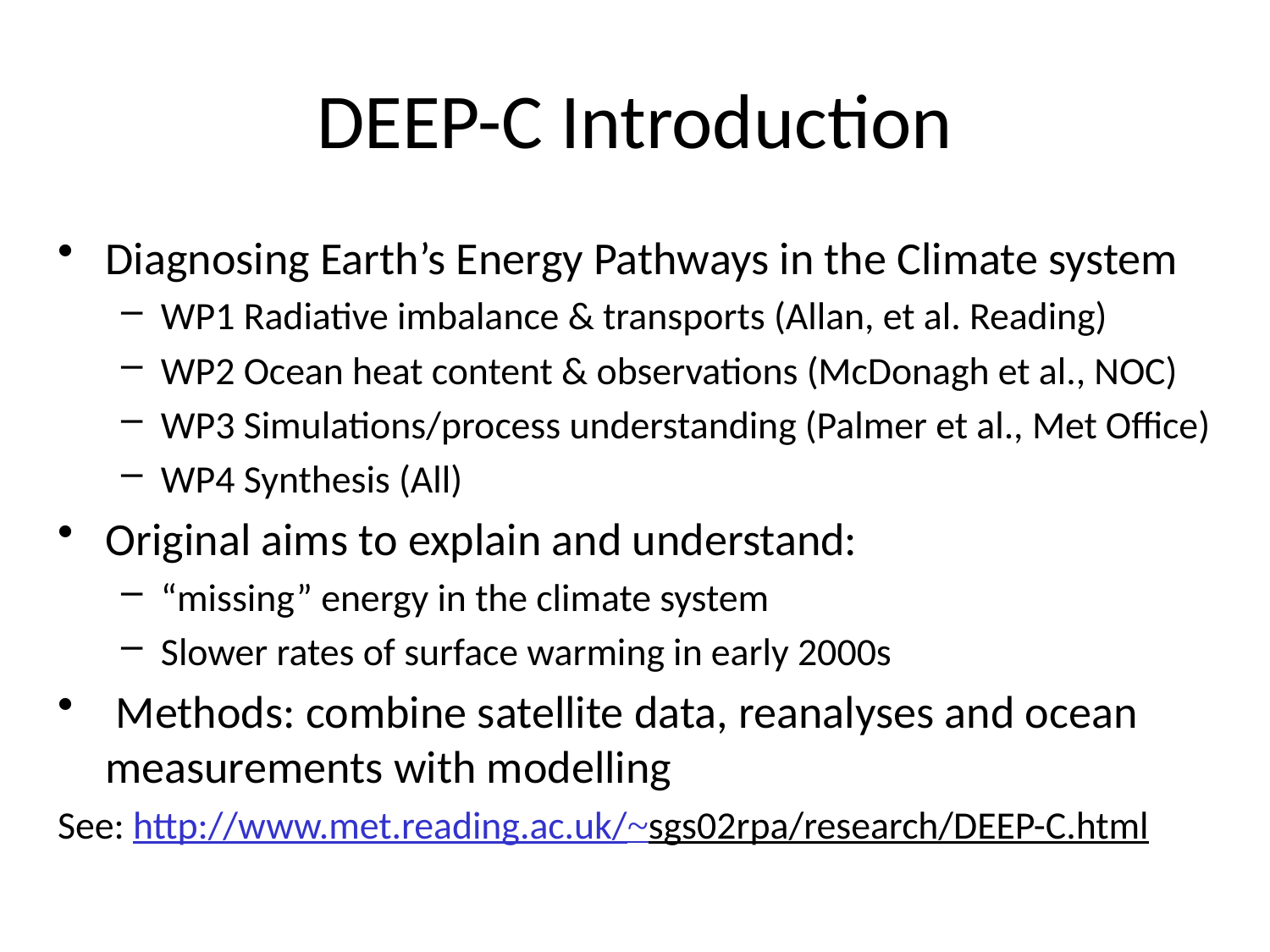

# DEEP-C Introduction
Diagnosing Earth’s Energy Pathways in the Climate system
WP1 Radiative imbalance & transports (Allan, et al. Reading)
WP2 Ocean heat content & observations (McDonagh et al., NOC)
WP3 Simulations/process understanding (Palmer et al., Met Office)
WP4 Synthesis (All)
Original aims to explain and understand:
“missing” energy in the climate system
Slower rates of surface warming in early 2000s
 Methods: combine satellite data, reanalyses and ocean measurements with modelling
See: http://www.met.reading.ac.uk/~sgs02rpa/research/DEEP-C.html